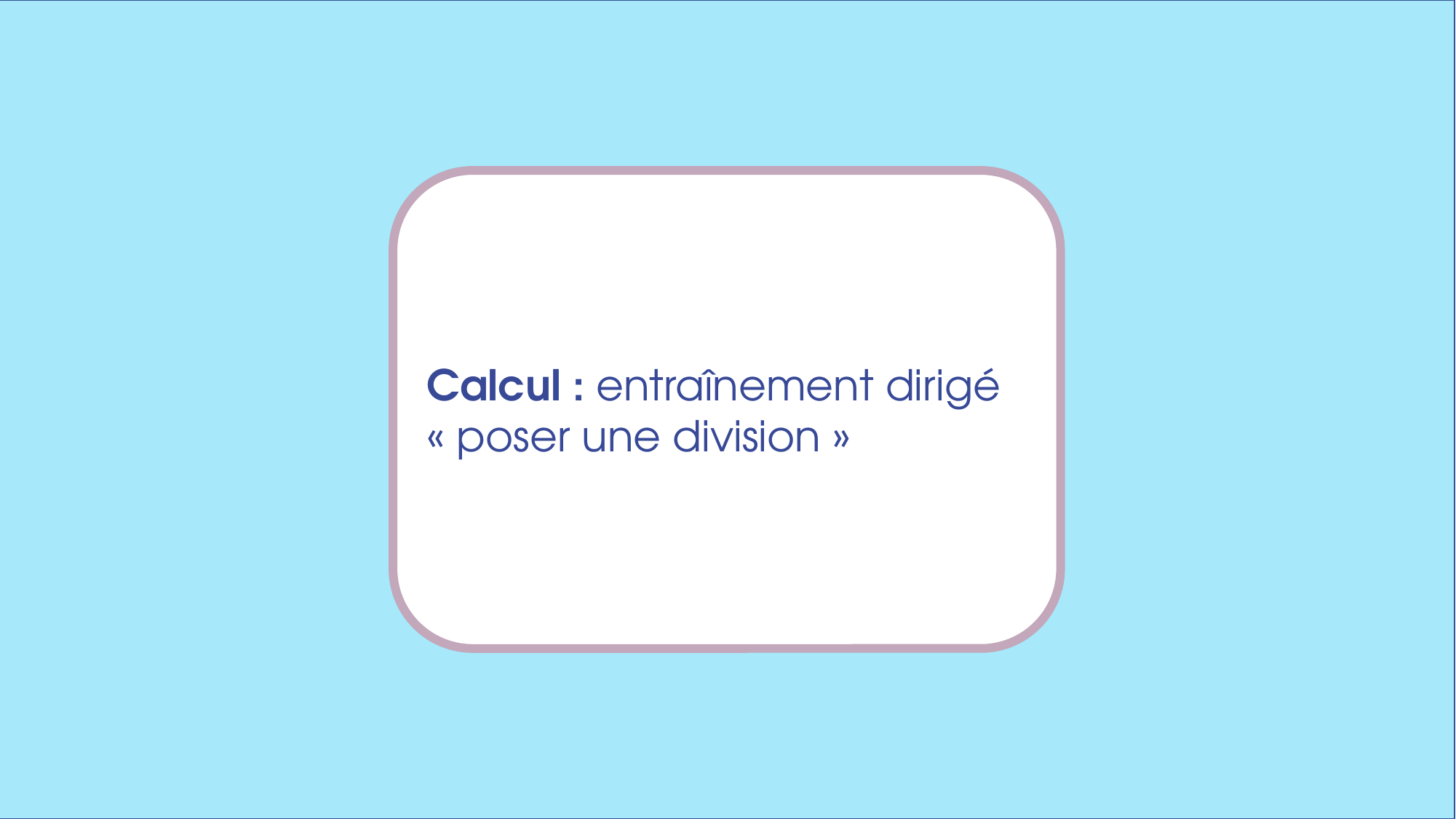

Calcul : entraînement dirigé « poser une division »
www.maitresseherisson.com